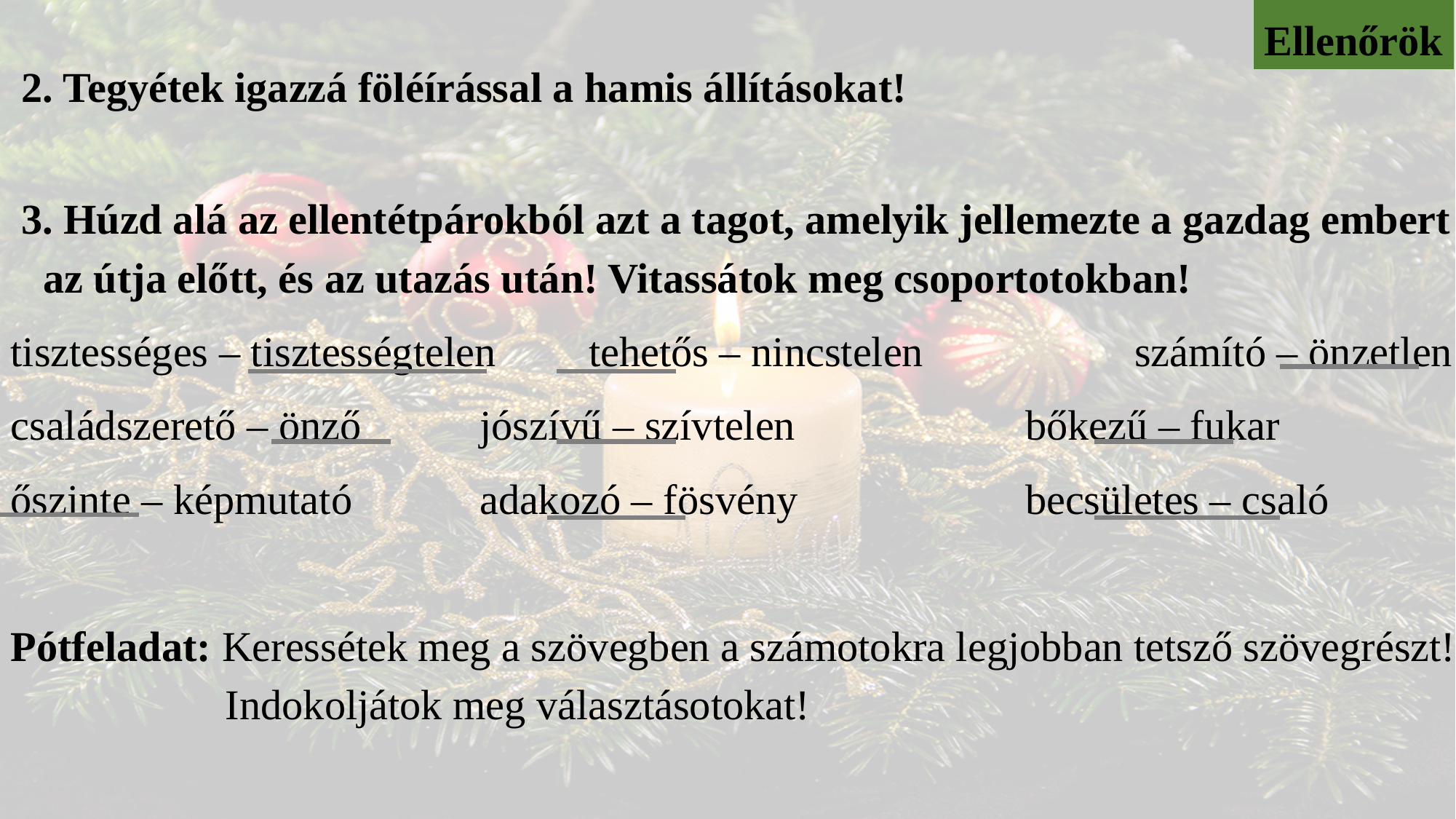

Ellenőrök
2. Tegyétek igazzá föléírással a hamis állításokat!

 3. Húzd alá az ellentétpárokból azt a tagot, amelyik jellemezte a gazdag embert az útja előtt, és az utazás után! Vitassátok meg csoportotokban!
tisztességes – tisztességtelen	tehetős – nincstelen		számító – önzetlen
családszerető – önző		jószívű – szívtelen			bőkezű – fukar
őszinte – képmutató		adakozó – fösvény			becsületes – csaló

Pótfeladat: Keressétek meg a szövegben a számotokra legjobban tetsző szövegrészt! 	          Indokoljátok meg választásotokat!